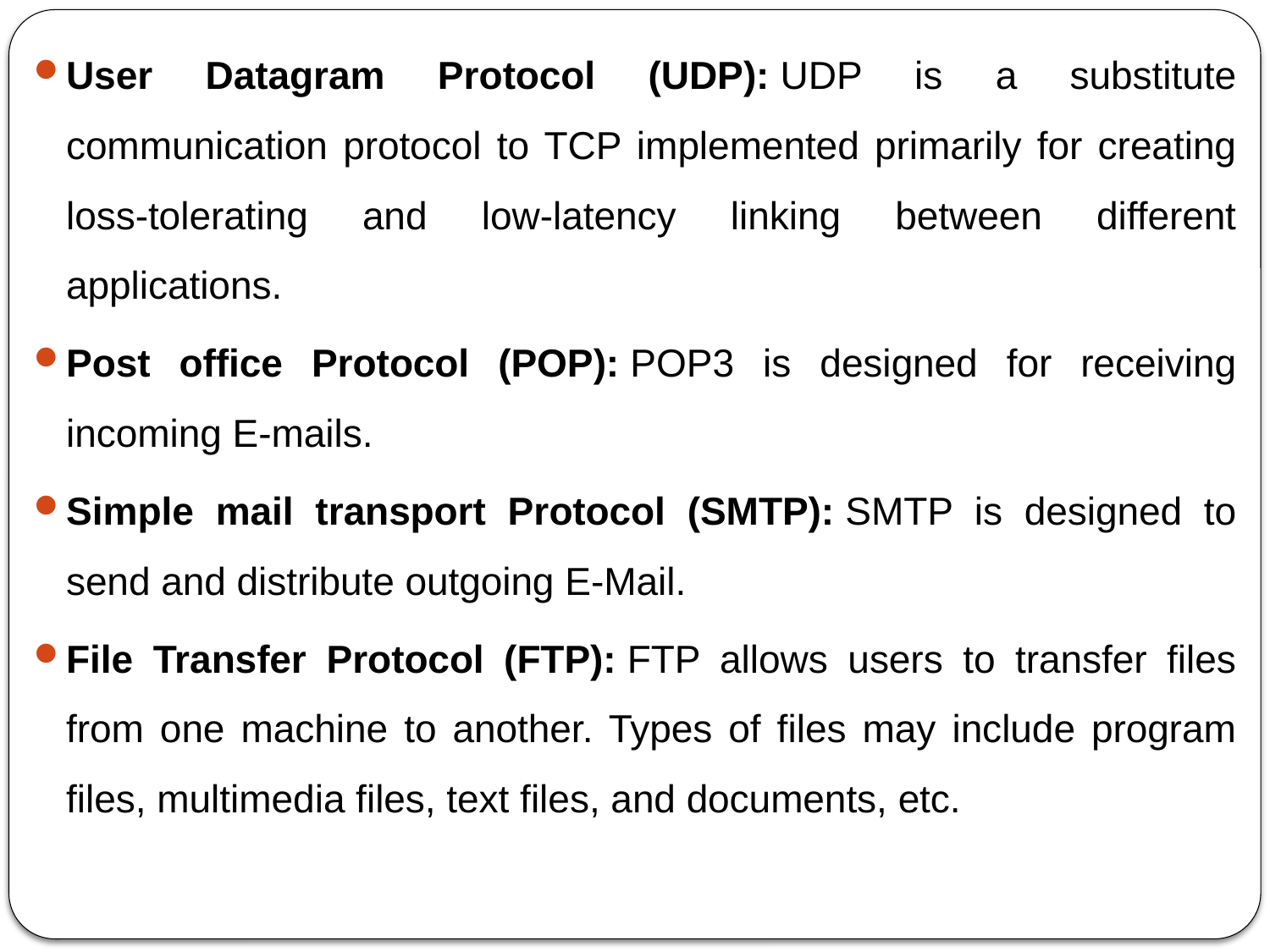

User Datagram Protocol (UDP): UDP is a substitute communication protocol to TCP implemented primarily for creating loss-tolerating and low-latency linking between different applications.
Post office Protocol (POP): POP3 is designed for receiving incoming E-mails.
Simple mail transport Protocol (SMTP): SMTP is designed to send and distribute outgoing E-Mail.
File Transfer Protocol (FTP): FTP allows users to transfer files from one machine to another. Types of files may include program files, multimedia files, text files, and documents, etc.